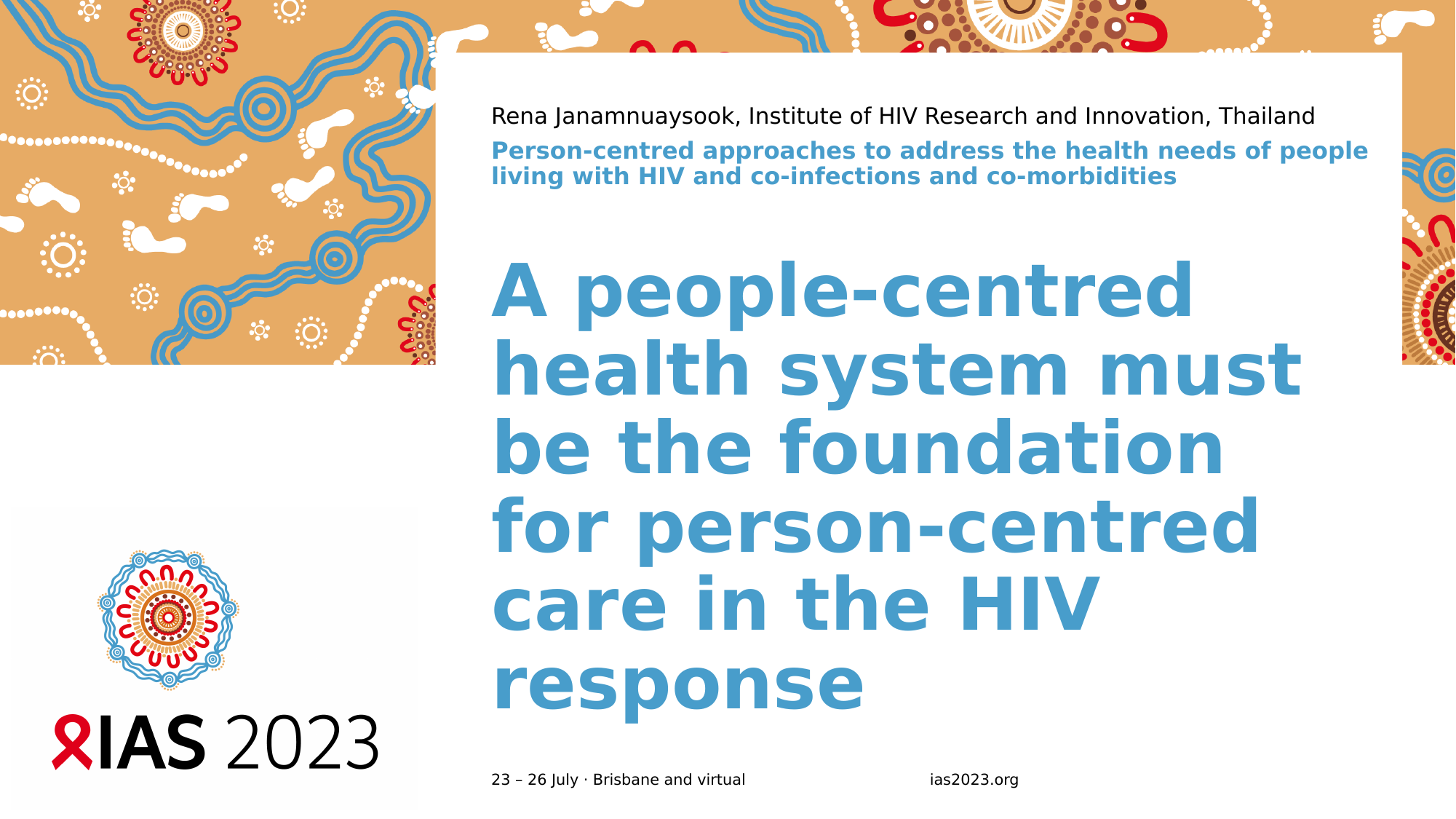

Rena Janamnuaysook, Institute of HIV Research and Innovation, Thailand
Person-centred approaches to address the health needs of people living with HIV and co-infections and co-morbidities
# A people-centred health system must be the foundation for person-centred care in the HIV response